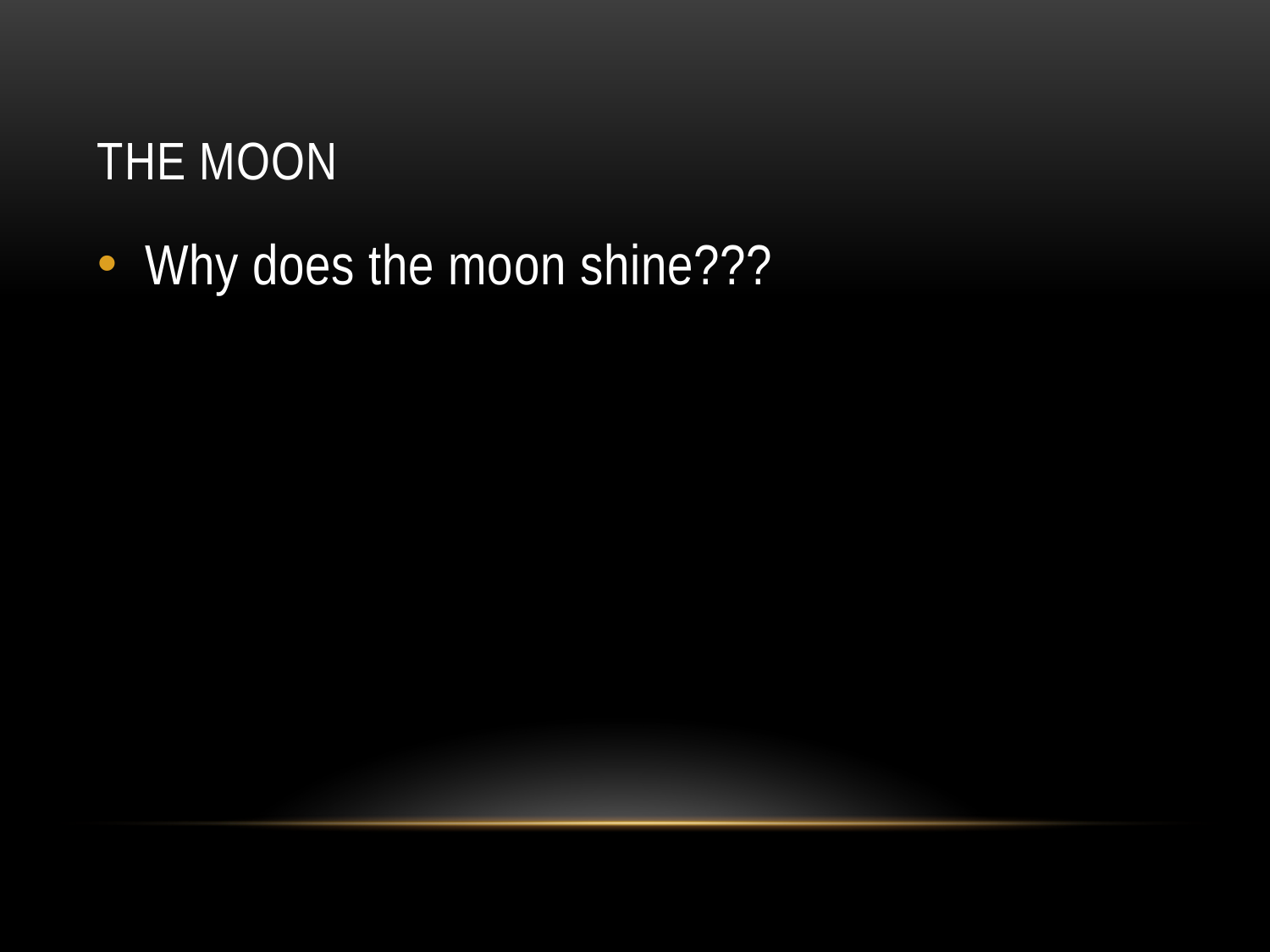

# The moon
Why does the moon shine???